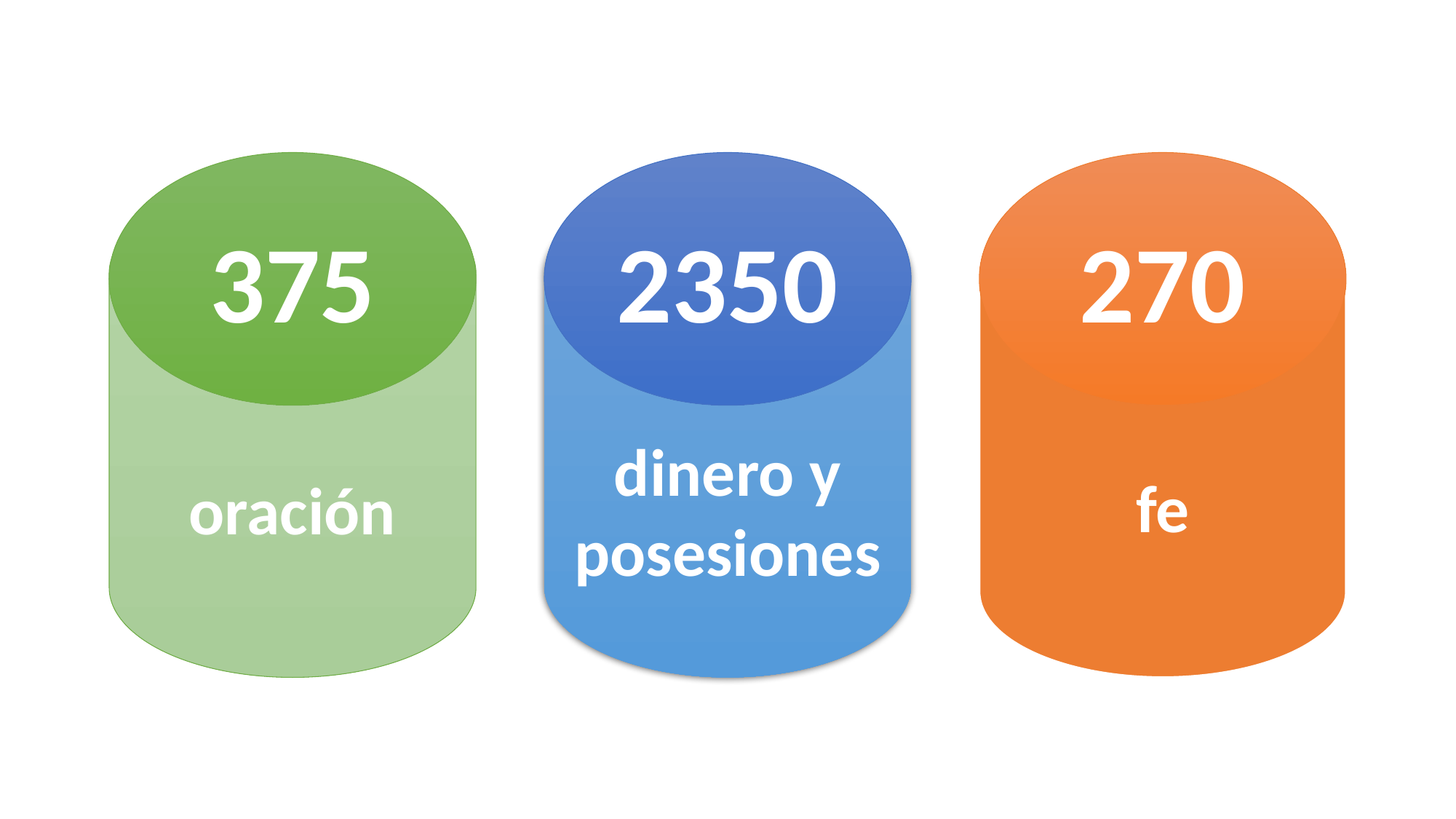

375
2350
270

oración

dinero y
posesiones

fe